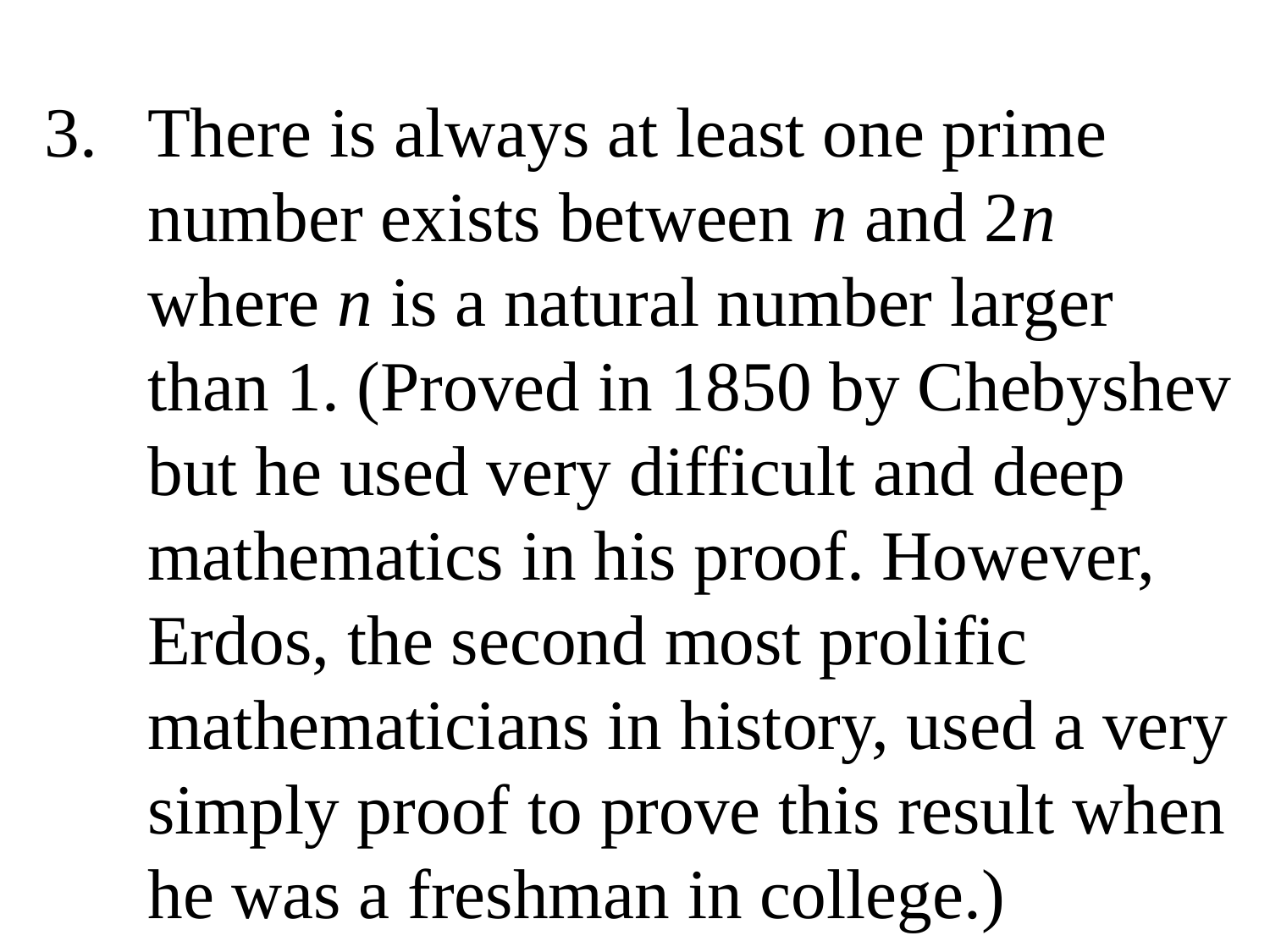

There is always at least one prime number exists between n and 2n where n is a natural number larger than 1. (Proved in 1850 by Chebyshev but he used very difficult and deep mathematics in his proof. However, Erdos, the second most prolific mathematicians in history, used a very simply proof to prove this result when he was a freshman in college.)